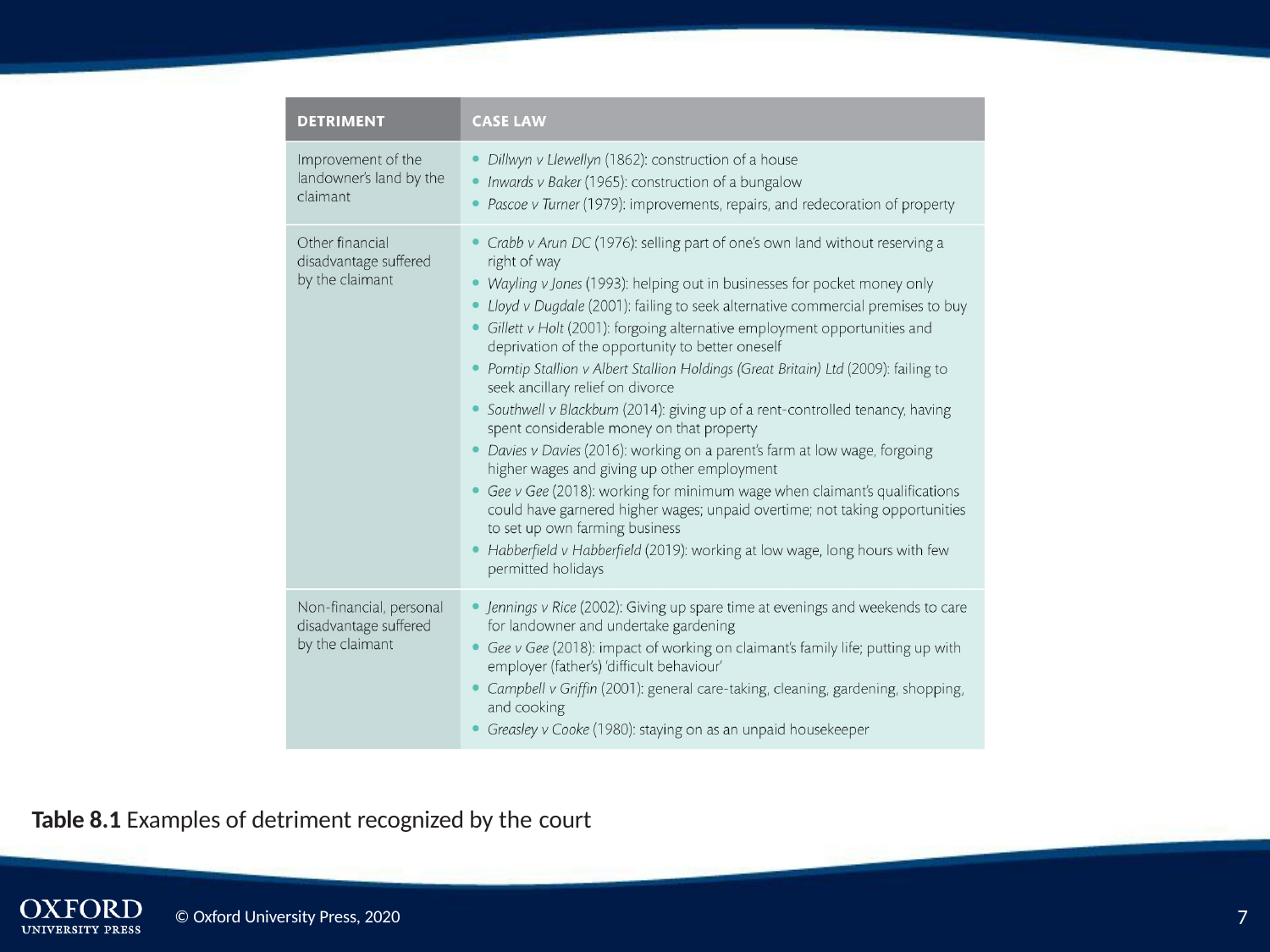

Table 8.1 Examples of detriment recognized by the court
7
© Oxford University Press, 2020